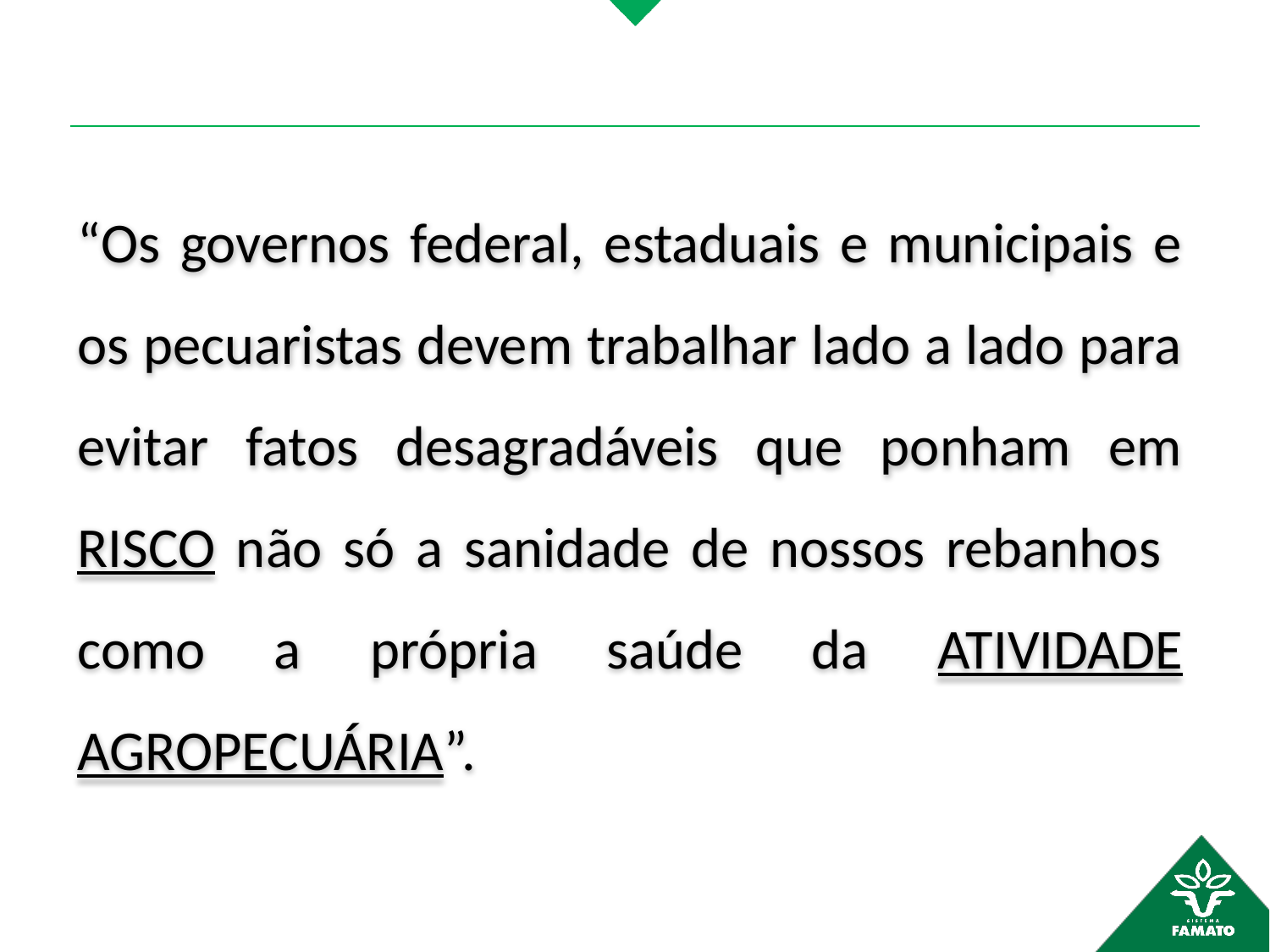

“Os governos federal, estaduais e municipais e os pecuaristas devem trabalhar lado a lado para evitar fatos desagradáveis que ponham em RISCO não só a sanidade de nossos rebanhos  como a própria saúde da ATIVIDADE AGROPECUÁRIA”.